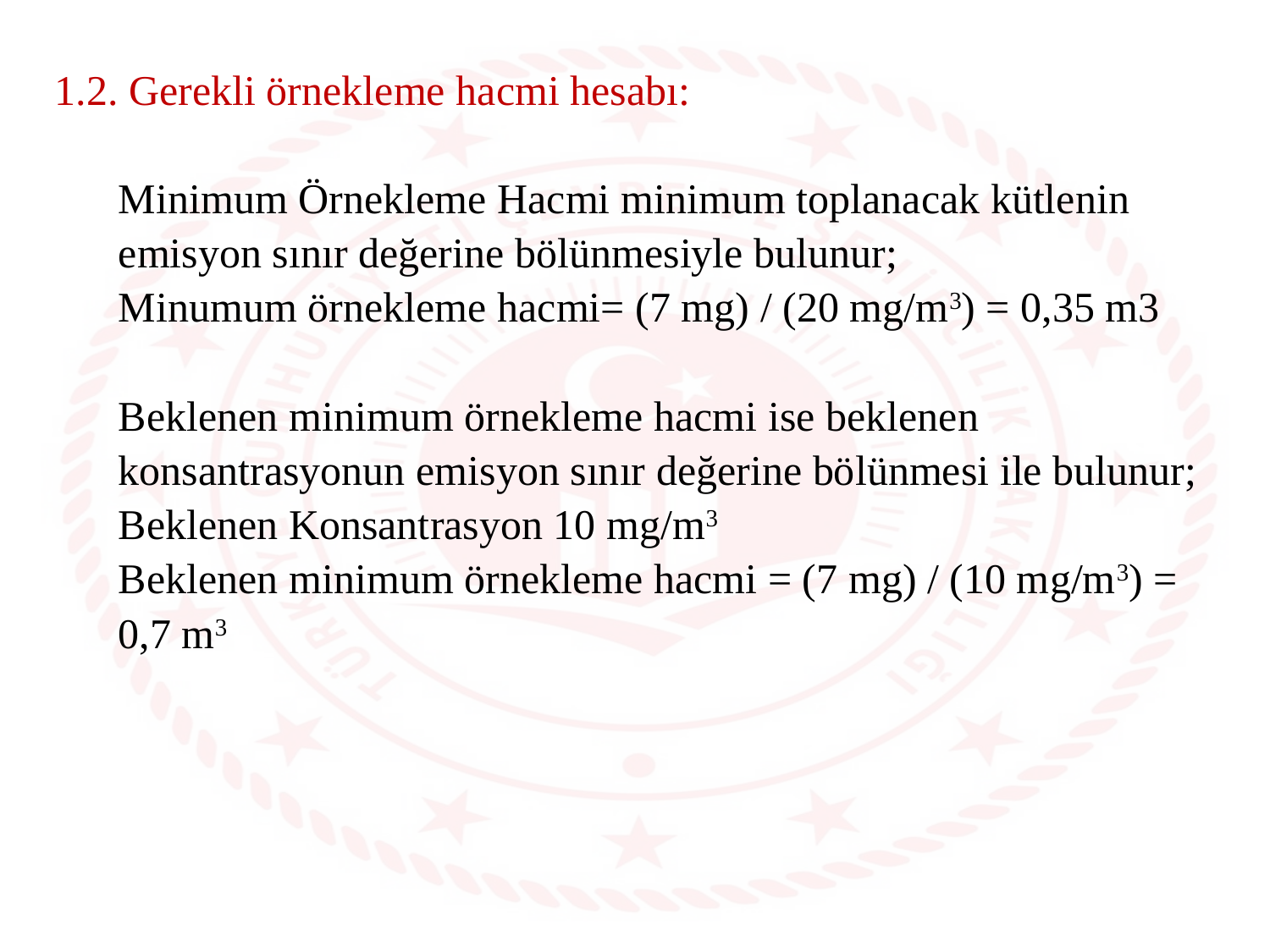

1.2. Gerekli örnekleme hacmi hesabı:

Minimum Örnekleme Hacmi minimum toplanacak kütlenin emisyon sınır değerine bölünmesiyle bulunur;
Minumum örnekleme hacmi= (7 mg) / (20 mg/m3) = 0,35 m3

Beklenen minimum örnekleme hacmi ise beklenen konsantrasyonun emisyon sınır değerine bölünmesi ile bulunur;
Beklenen Konsantrasyon 10 mg/m3
Beklenen minimum örnekleme hacmi = (7 mg) / (10 mg/m3) = 0,7 m3